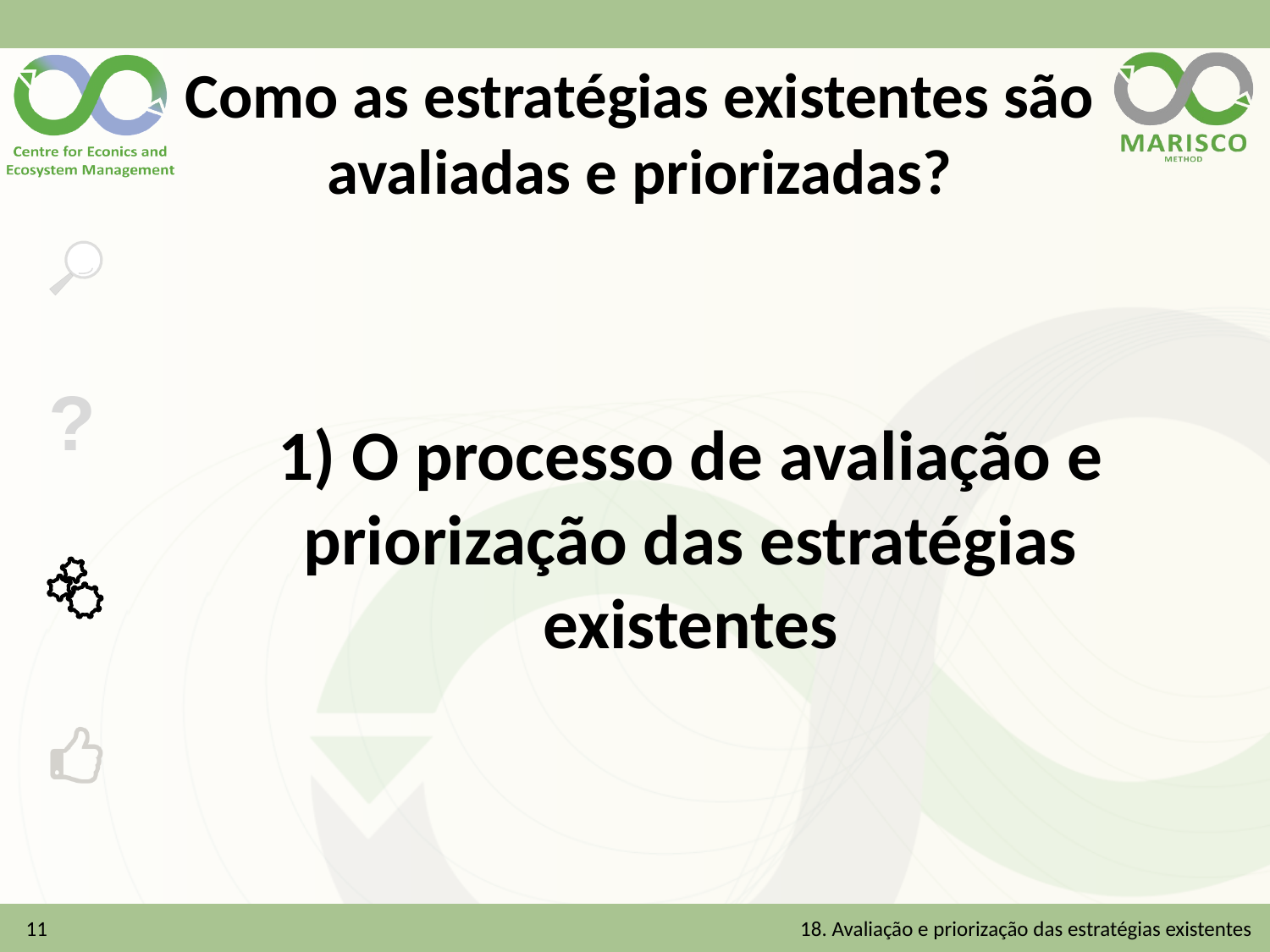

# Como as estratégias existentes são avaliadas e priorizadas?
1) O processo de avaliação e priorização das estratégias existentes
11
18. Avaliação e priorização das estratégias existentes